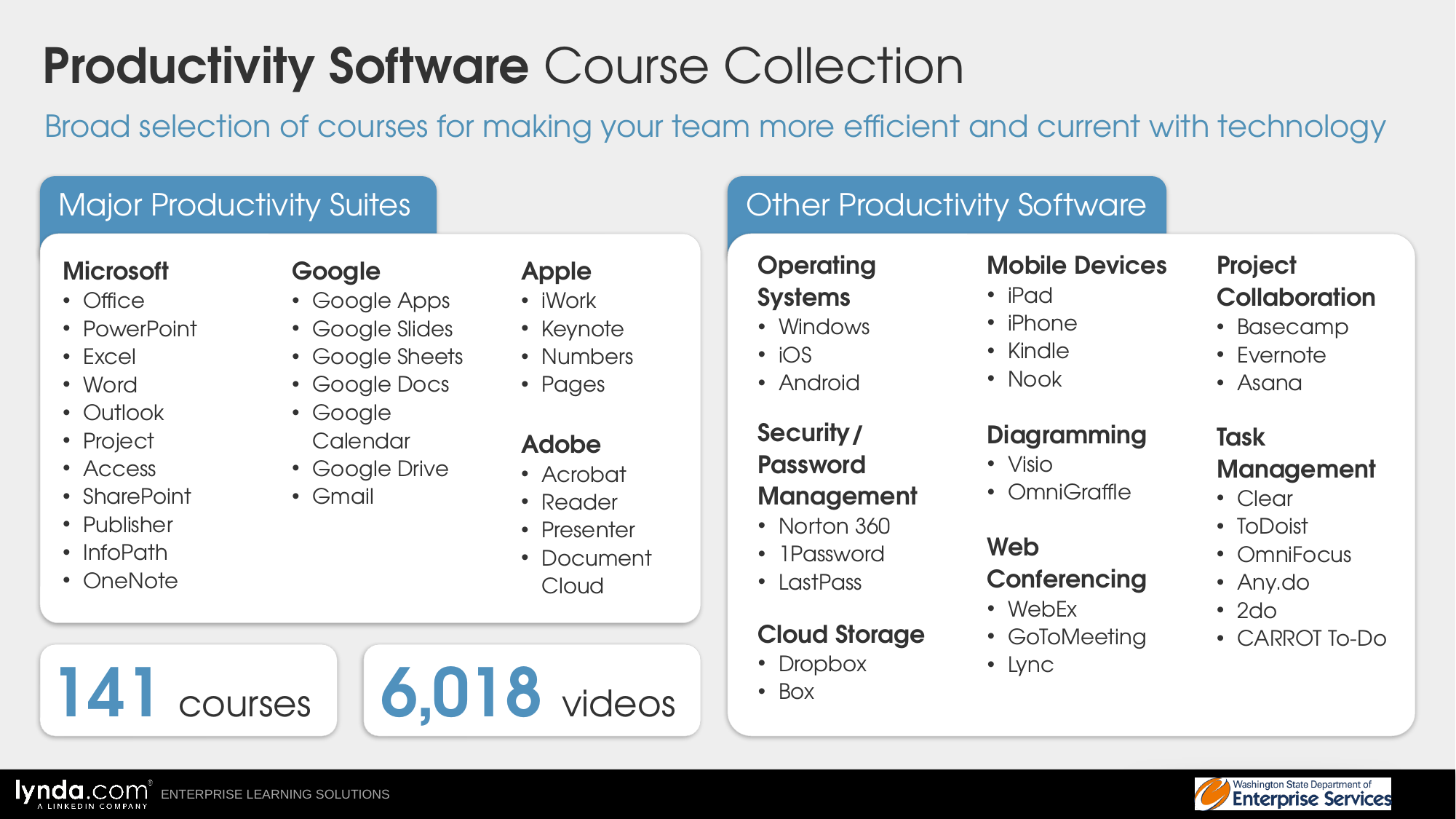

Productivity Software Course Collection
Broad selection of courses for making your team more efficient and current with technology

Major Productivity Suites

Other Productivity Software

Operating
Systems
Windows
iOS
Android

Mobile Devices
iPad
iPhone
Kindle
Nook

Project Collaboration
Basecamp
Evernote
Asana

Security/
Password Management
Norton 360
1Password
LastPass

Diagramming
Visio
OmniGraffle
Task
Management
Clear
ToDoist
OmniFocus
Any.do
2do
CARROT To-Do

Web
Conferencing
WebEx
GoToMeeting
Lync

Cloud Storage
Dropbox
Box
Microsoft
Office
PowerPoint
Excel
Word
Outlook
Project
Access
SharePoint
Publisher
InfoPath
OneNote

Google
Google Apps
Google Slides
Google Sheets
Google Docs
Google
Calendar
Google Drive
Gmail

Apple
iWork
Keynote
Numbers
Pages

Adobe
Acrobat
Reader
Presenter
Document
Cloud

141 courses       6,018 videos